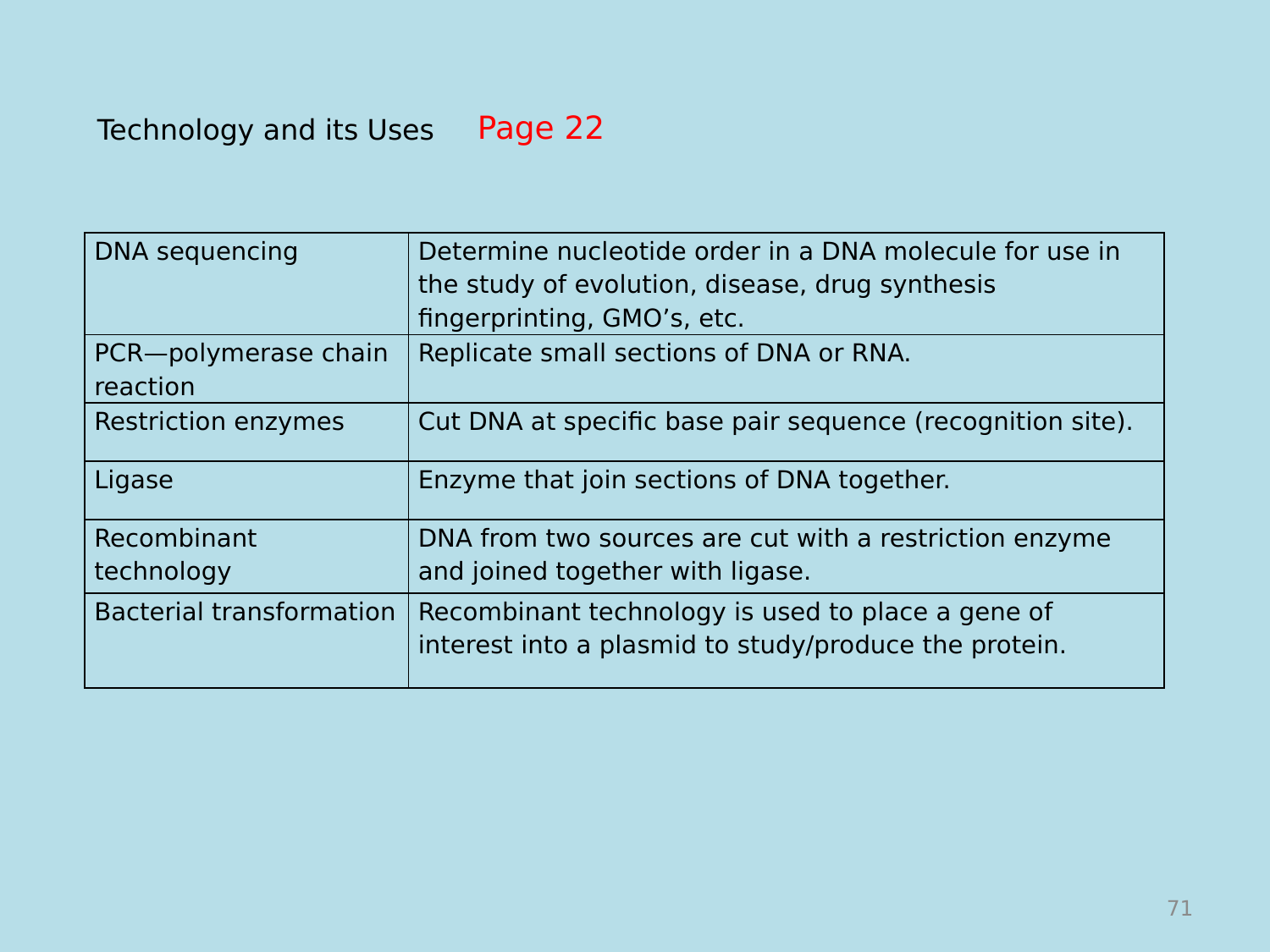

Page 22
Technology and its Uses
| DNA sequencing | Determine nucleotide order in a DNA molecule for use in the study of evolution, disease, drug synthesis fingerprinting, GMO’s, etc. |
| --- | --- |
| PCR—polymerase chain reaction | Replicate small sections of DNA or RNA. |
| Restriction enzymes | Cut DNA at specific base pair sequence (recognition site). |
| Ligase | Enzyme that join sections of DNA together. |
| Recombinant technology | DNA from two sources are cut with a restriction enzyme and joined together with ligase. |
| Bacterial transformation | Recombinant technology is used to place a gene of interest into a plasmid to study/produce the protein. |
71